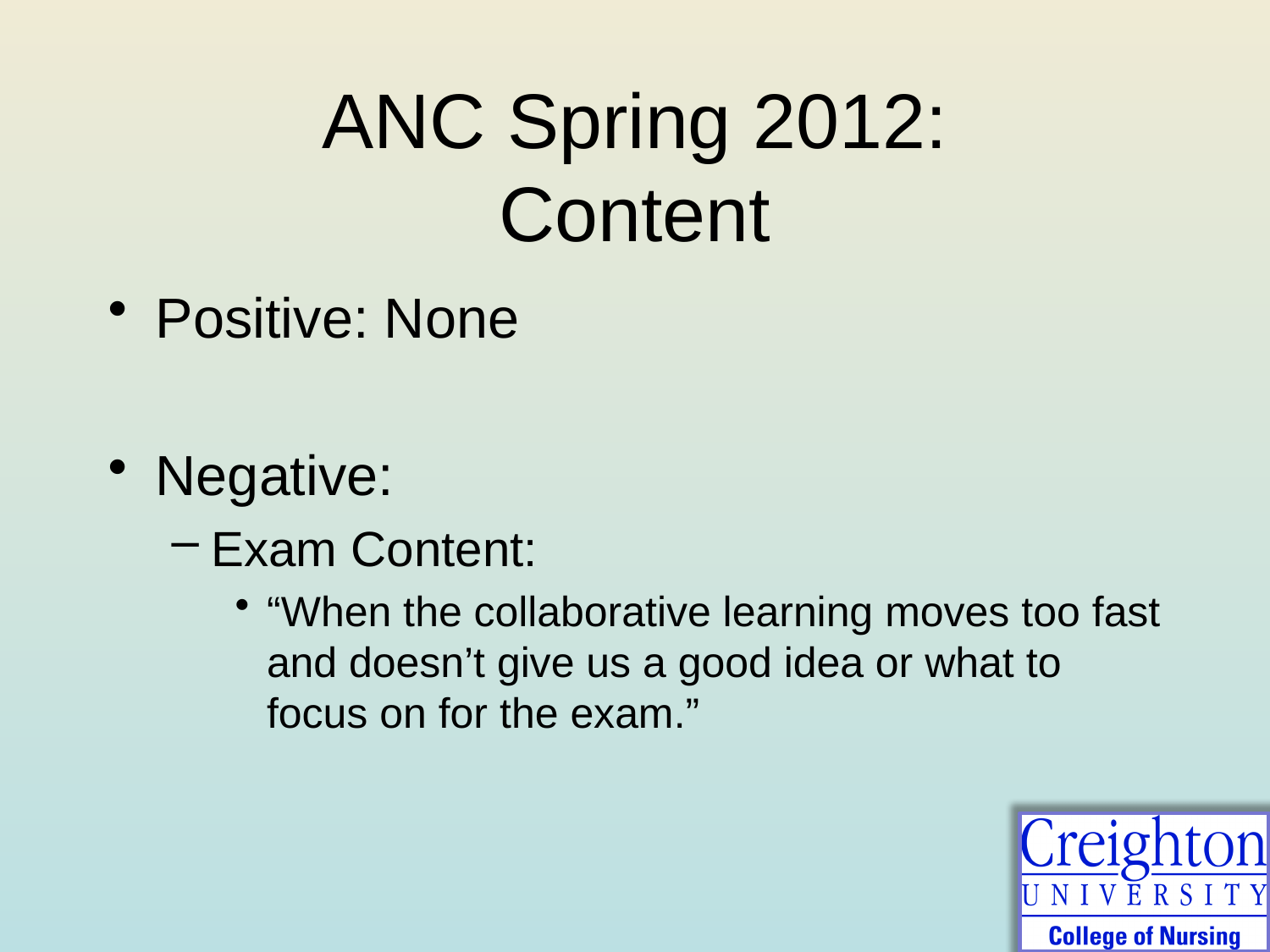

# ANC Spring 2012: Content
Positive: None

Negative:
Exam Content:
“When the collaborative learning moves too fast and doesn’t give us a good idea or what to focus on for the exam.”